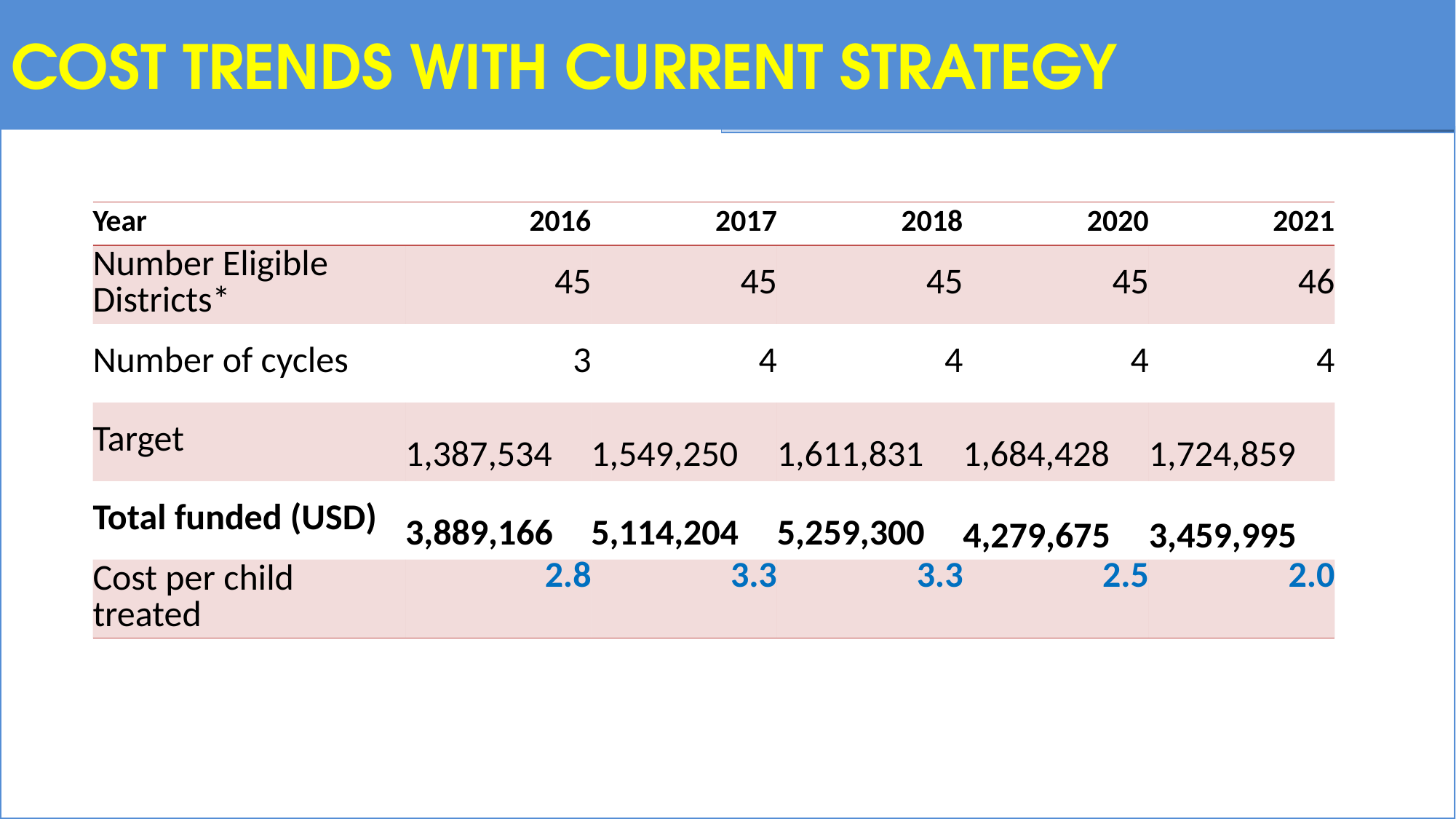

# COST TRENDS WITH CURRENT STRATEGY
| Year | 2016 | 2017 | 2018 | 2020 | 2021 |
| --- | --- | --- | --- | --- | --- |
| Number Eligible Districts\* | 45 | 45 | 45 | 45 | 46 |
| Number of cycles | 3 | 4 | 4 | 4 | 4 |
| Target | 1,387,534 | 1,549,250 | 1,611,831 | 1,684,428 | 1,724,859 |
| Total funded (USD) | 3,889,166 | 5,114,204 | 5,259,300 | 4,279,675 | 3,459,995 |
| Cost per child treated | 2.8 | 3.3 | 3.3 | 2.5 | 2.0 |